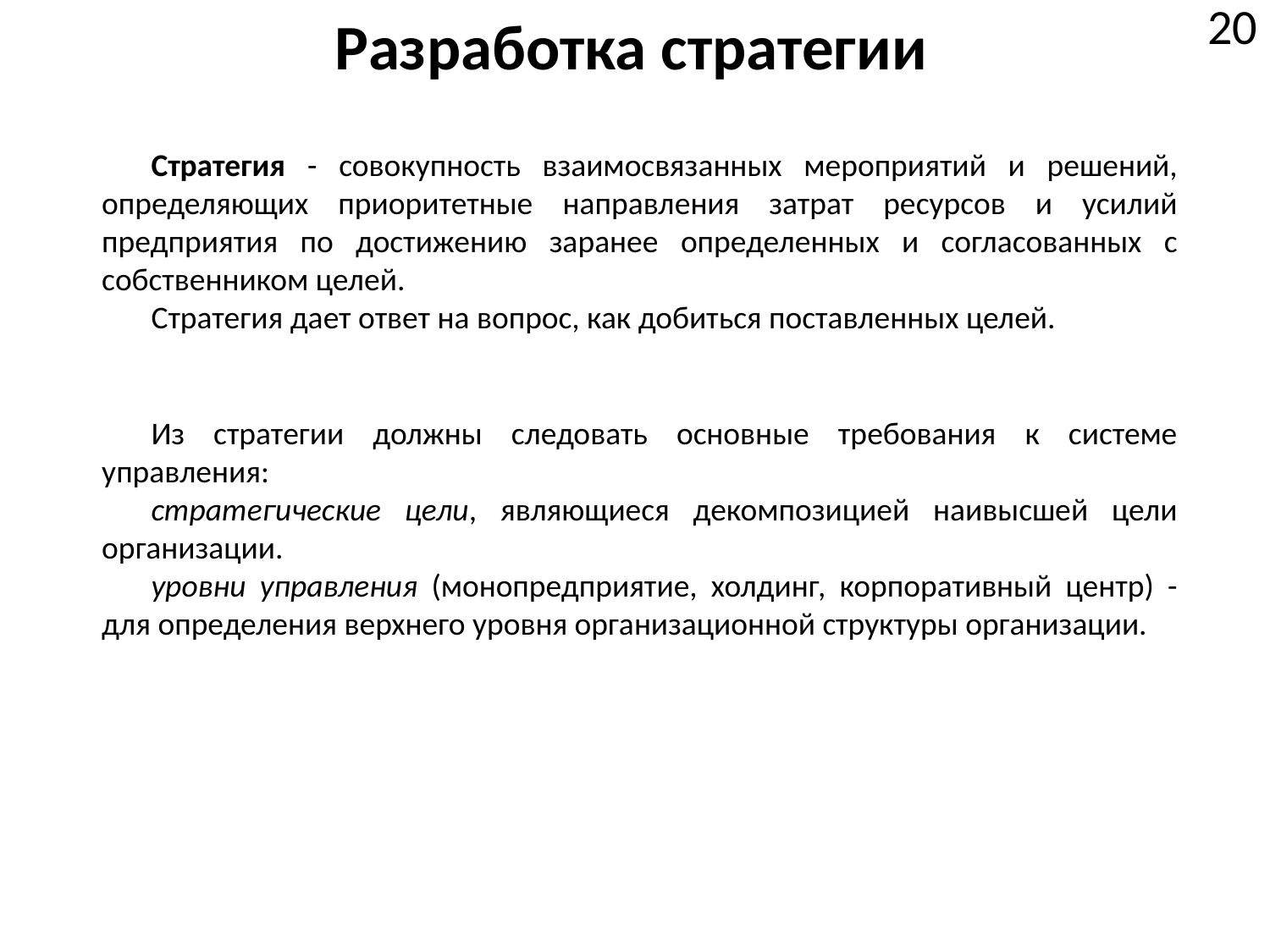

# Разработка стратегии
20
Стратегия - совокупность взаимосвязанных мероприятий и решений, определяющих приоритетные направления затрат ресурсов и усилий предприятия по достижению заранее определенных и согласованных с собственником целей.
Стратегия дает ответ на вопрос, как добиться поставленных целей.
Из стратегии должны следовать основные требования к системе управления:
стратегические цели, являющиеся декомпозицией наивысшей цели организации.
уровни управления (монопредприятие, холдинг, корпоративный центр) - для определения верхнего уровня организационной структуры организации.